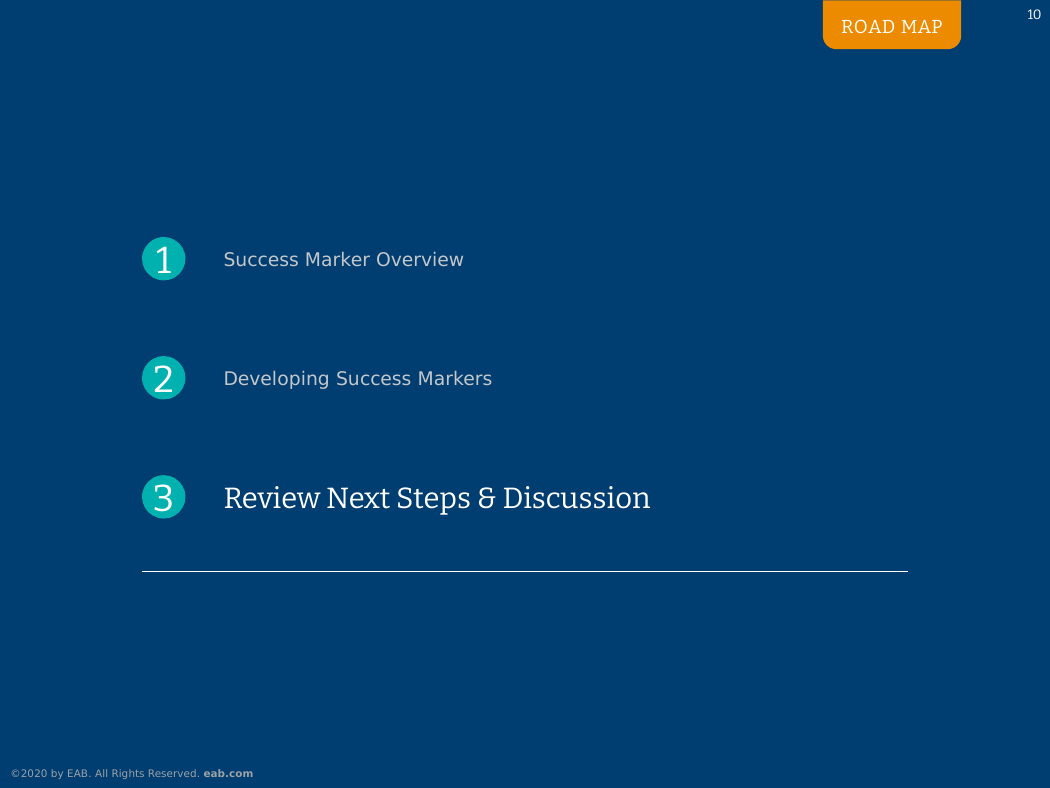

# Success Marker Overview
Developing Success Markers
Review Next Steps & Discussion